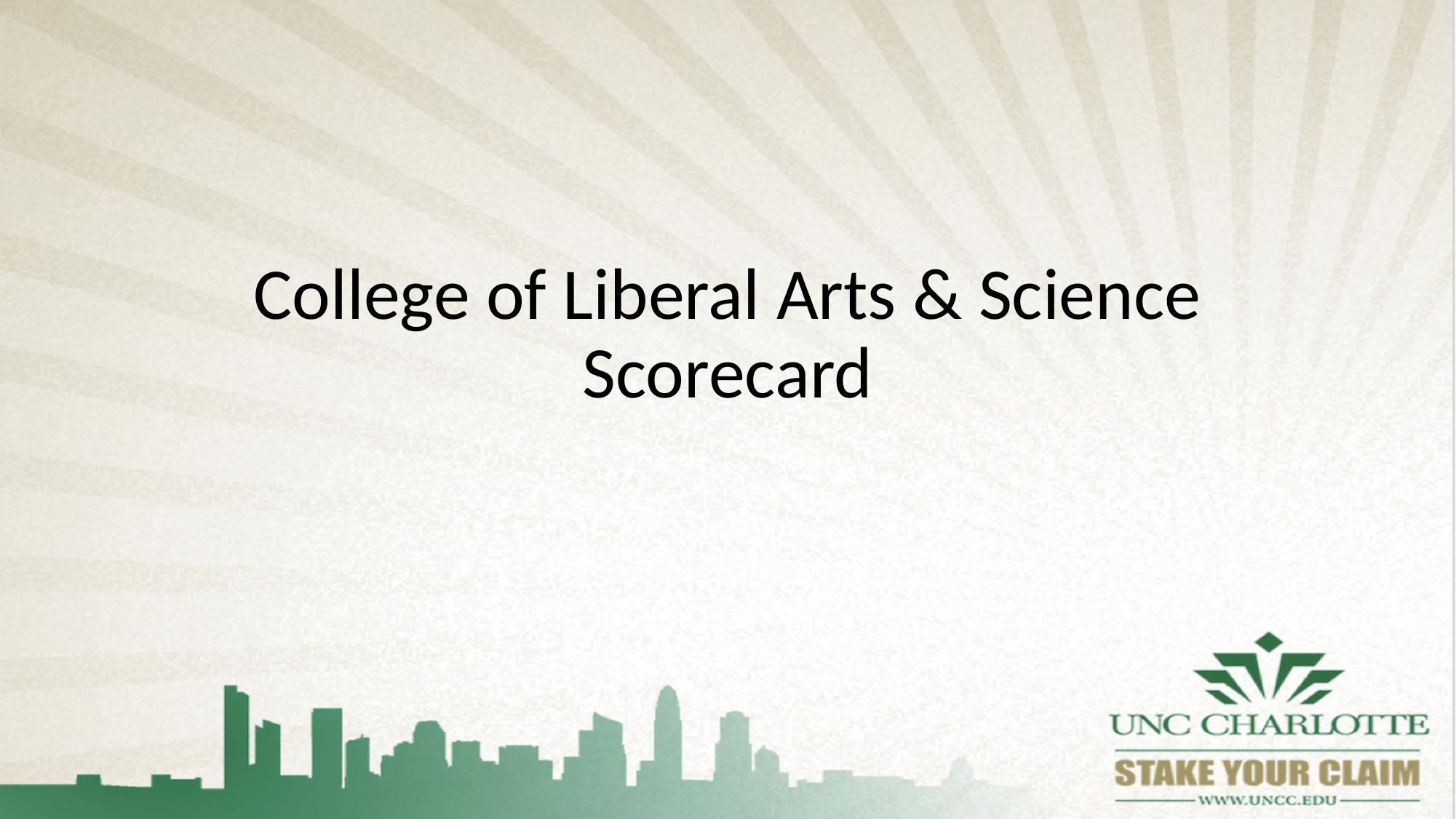

# College of Liberal Arts & Science Scorecard